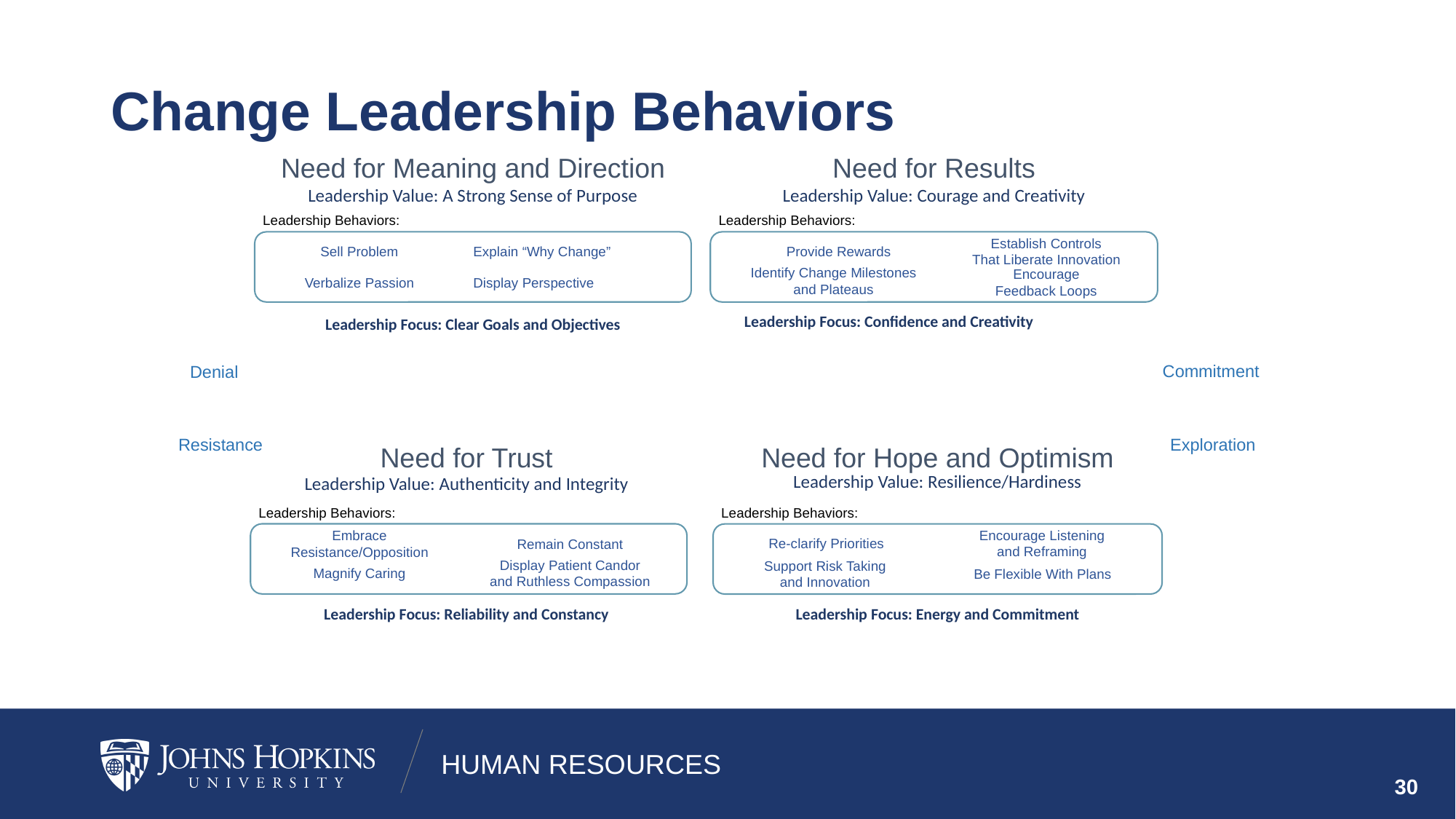

# Change Leadership Behaviors

7
1
6
2
3
5
4
NEW BEGINNING
ENDING
NEUTRAL ZONE
Need for Meaning and Direction
Leadership Value: A Strong Sense of Purpose
Leadership Behaviors:

Sell Problem
Explain “Why Change”
Verbalize Passion
Display Perspective
Leadership Focus: Clear Goals and Objectives
Need for Results
Leadership Value: Courage and Creativity
Leadership Behaviors:
Establish Controls
That Liberate Innovation
Provide Rewards
Identify Change Milestones
and Plateaus
Encourage
Feedback Loops

Leadership Focus: Confidence and Creativity
Commitment
Denial
Exploration
Resistance
Need for Trust
Need for Hope and Optimism
Leadership Value: Resilience/Hardiness
Leadership Value: Authenticity and Integrity
Leadership Behaviors:
Leadership Behaviors:
Encourage Listening
and Reframing
Re-clarify Priorities
Support Risk Taking
and Innovation
Be Flexible With Plans

Embrace
Resistance/Opposition
Remain Constant
Display Patient Candor
and Ruthless Compassion
Magnify Caring

Leadership Focus: Reliability and Constancy
Leadership Focus: Energy and Commitment
30